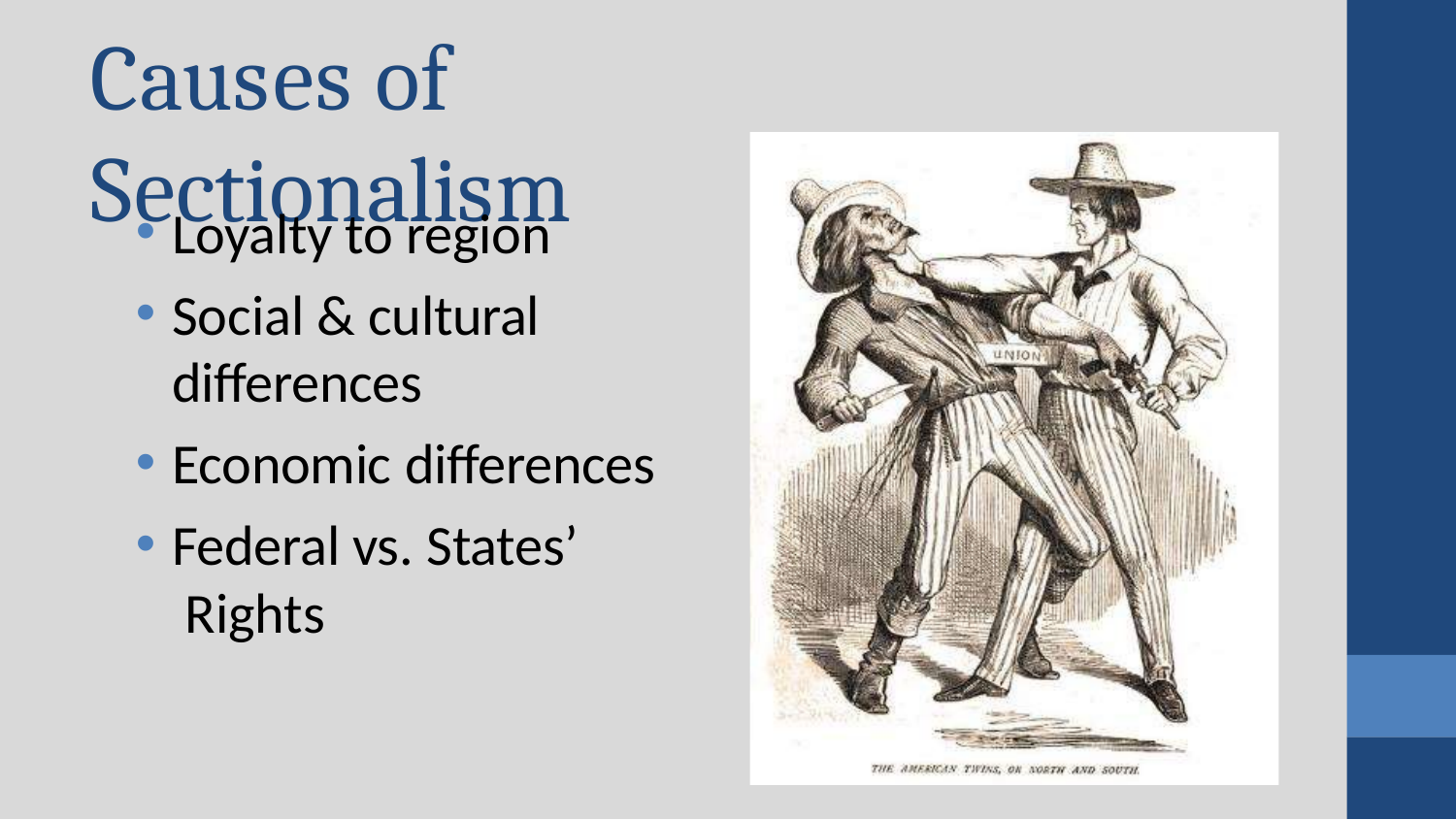

# Causes of Sectionalism

Loyalty to region
Social & cultural
differences
Economic differences
Federal vs. States’  Rights